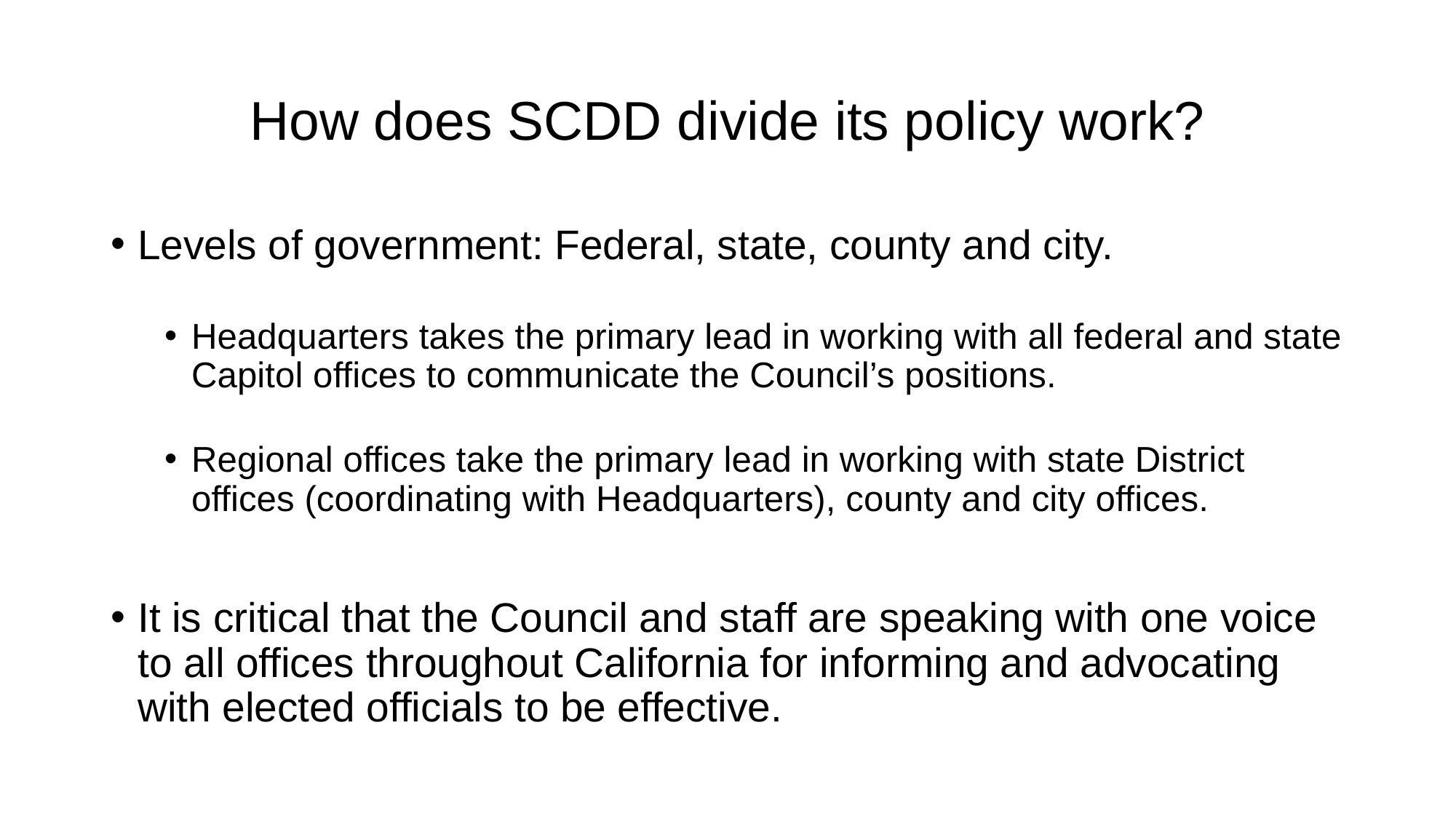

# How does SCDD divide its policy work?
Levels of government: Federal, state, county and city.
Headquarters takes the primary lead in working with all federal and state Capitol offices to communicate the Council’s positions.
Regional offices take the primary lead in working with state District offices (coordinating with Headquarters), county and city offices.

It is critical that the Council and staff are speaking with one voice to all offices throughout California for informing and advocating with elected officials to be effective.